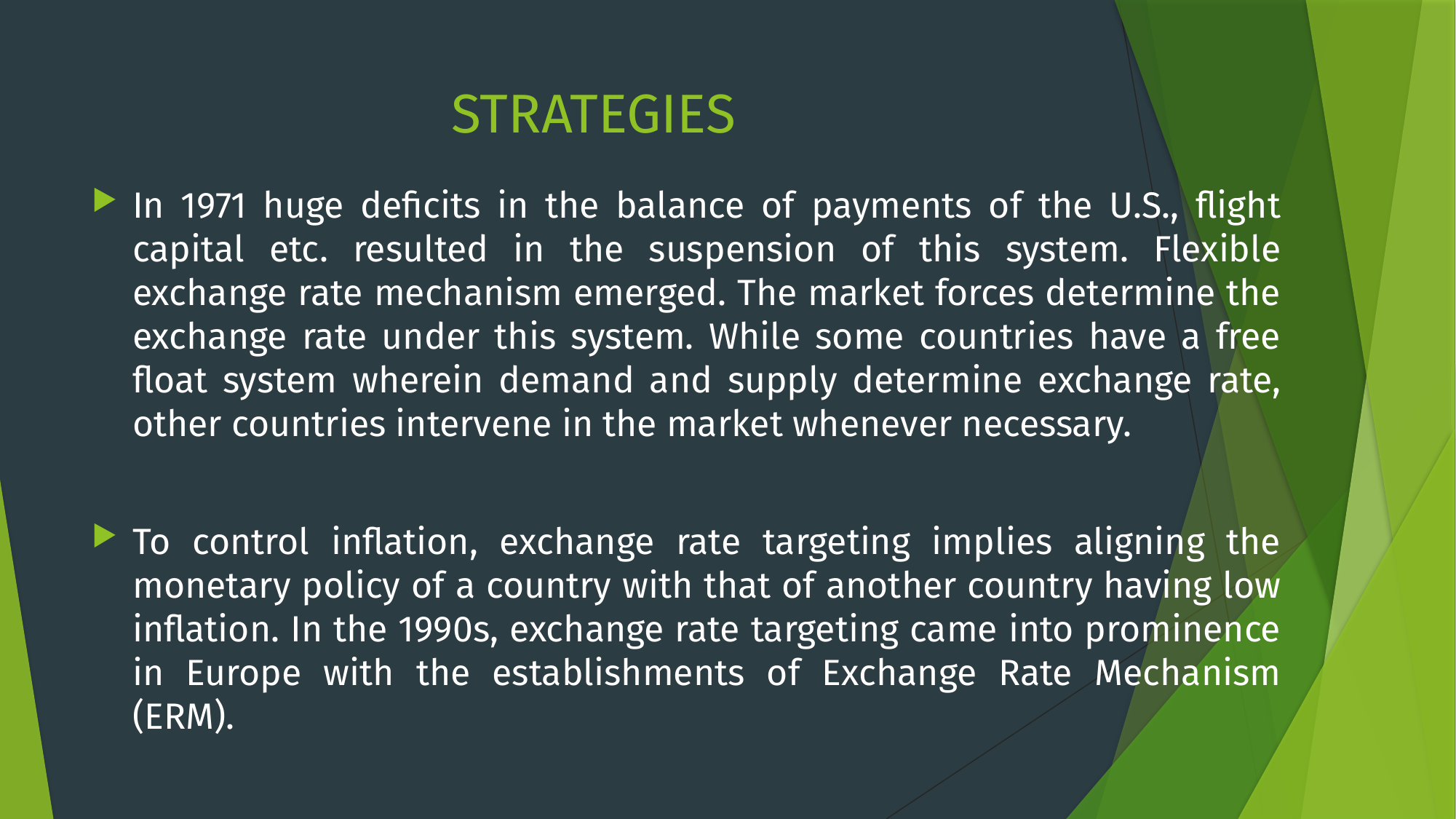

# STRATEGIES
In 1971 huge deficits in the balance of payments of the U.S., flight capital etc. resulted in the suspension of this system. Flexible exchange rate mechanism emerged. The market forces determine the exchange rate under this system. While some countries have a free float system wherein demand and supply determine exchange rate, other countries intervene in the market whenever necessary.

To control inflation, exchange rate targeting implies aligning the monetary policy of a country with that of another country having low inflation. In the 1990s, exchange rate targeting came into prominence in Europe with the establishments of Exchange Rate Mechanism (ERM).